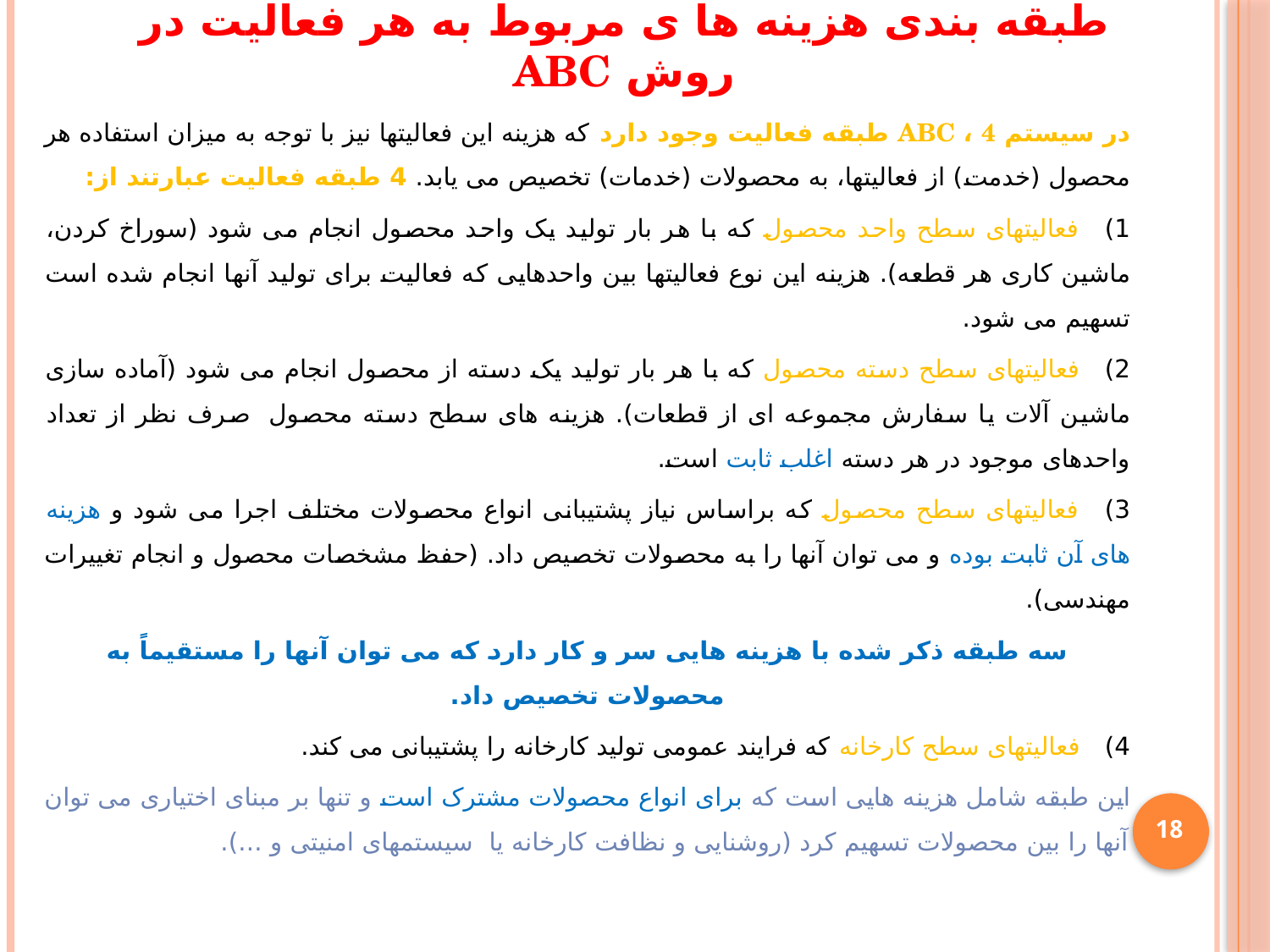

# طبقه بندی هزینه ها ی مربوط به هر فعالیت در روش ABC
در سیستم ABC ، 4 طبقه فعالیت وجود دارد که هزینه این فعالیتها نیز با توجه به میزان استفاده هر محصول (خدمت) از فعالیتها، به محصولات (خدمات) تخصیص می یابد. 4 طبقه فعالیت عبارتند از:
1)   فعالیتهای سطح واحد محصول که با هر بار تولید یک واحد محصول انجام می شود (سوراخ کردن، ماشین کاری هر قطعه). هزینه این نوع فعالیتها بین واحدهایی که فعالیت برای تولید آنها انجام شده است تسهیم می شود.
2)   فعالیتهای سطح دسته محصول که با هر بار تولید یک دسته از محصول انجام می شود (آماده سازی ماشین آلات یا سفارش مجموعه ای از قطعات). هزینه های سطح دسته محصول  صرف نظر از تعداد واحدهای موجود در هر دسته اغلب ثابت است.
3)   فعالیتهای سطح محصول که براساس نیاز پشتیبانی انواع محصولات مختلف اجرا می شود و هزینه های آن ثابت بوده و می توان آنها را به محصولات تخصیص داد. (حفظ مشخصات محصول و انجام تغییرات مهندسی).
سه طبقه ذکر شده با هزینه هایی سر و کار دارد که می توان آنها را مستقیماً به محصولات تخصیص داد.
4)   فعالیتهای سطح کارخانه که فرایند عمومی تولید کارخانه را پشتیبانی می کند.
این طبقه شامل هزینه هایی است که برای انواع محصولات مشترک است و تنها بر مبنای اختیاری می توان آنها را بین محصولات تسهیم کرد (روشنایی و نظافت کارخانه یا  سیستمهای امنیتی و ...).

18